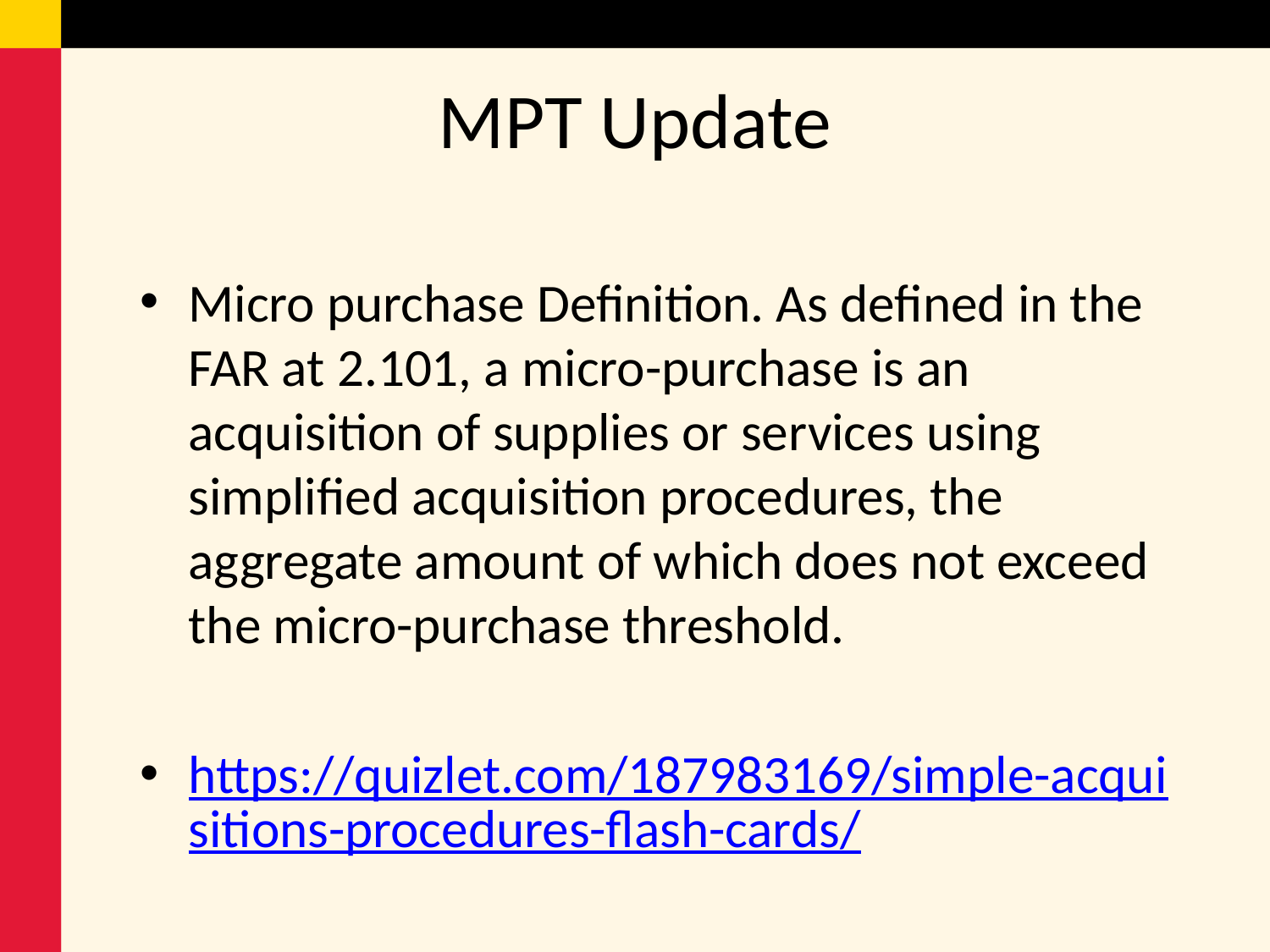

# MPT Update

Micro purchase Definition. As defined in the FAR at 2.101, a micro-purchase is an acquisition of supplies or services using simplified acquisition procedures, the aggregate amount of which does not exceed the micro-purchase threshold.

https://quizlet.com/187983169/simple-acquisitions-procedures-flash-cards/